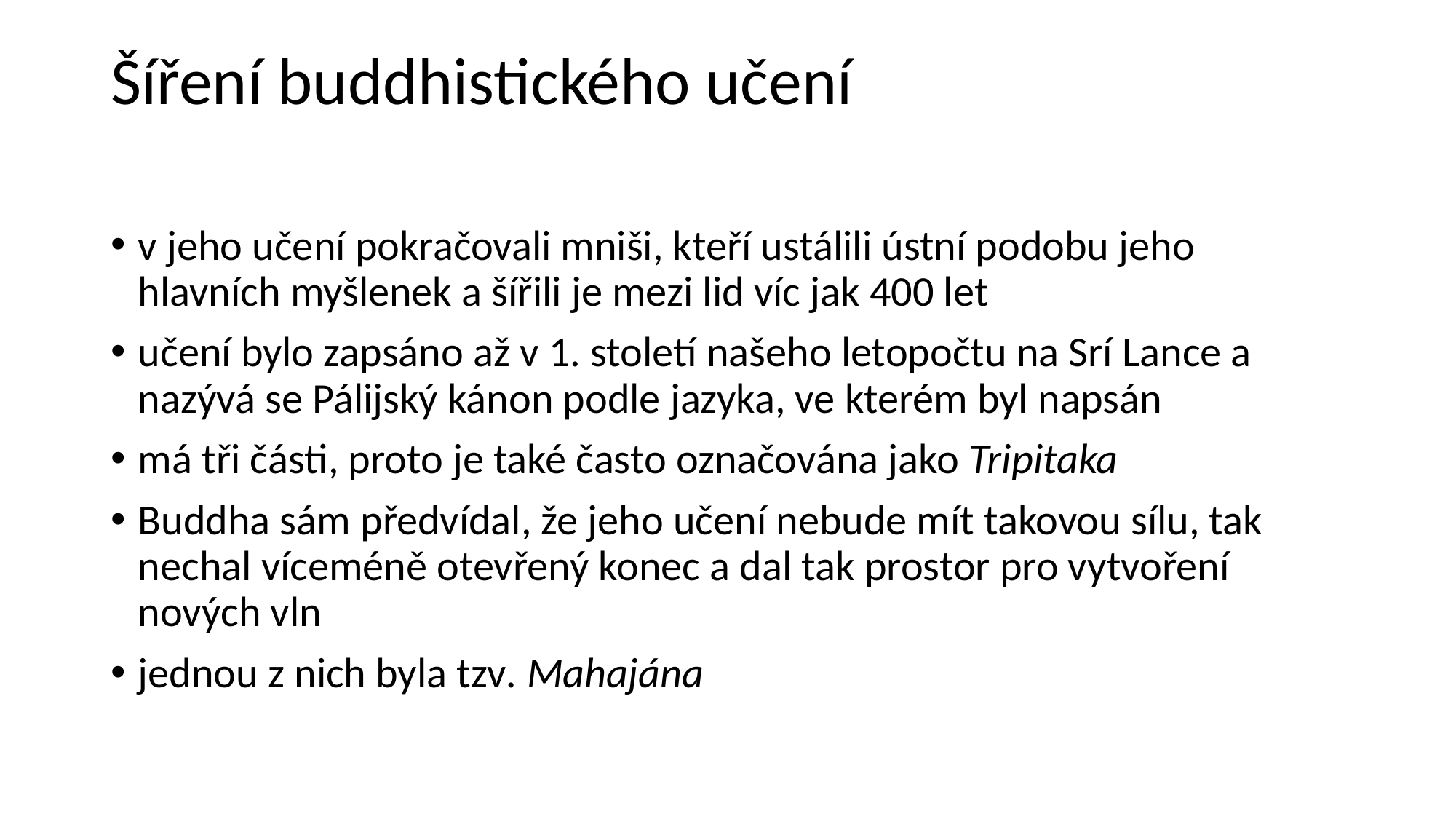

# Šíření buddhistického učení
v jeho učení pokračovali mniši, kteří ustálili ústní podobu jeho hlavních myšlenek a šířili je mezi lid víc jak 400 let
učení bylo zapsáno až v 1. století našeho letopočtu na Srí Lance a nazývá se Pálijský kánon podle jazyka, ve kterém byl napsán
má tři části, proto je také často označována jako Tripitaka
Buddha sám předvídal, že jeho učení nebude mít takovou sílu, tak nechal víceméně otevřený konec a dal tak prostor pro vytvoření nových vln
jednou z nich byla tzv. Mahajána